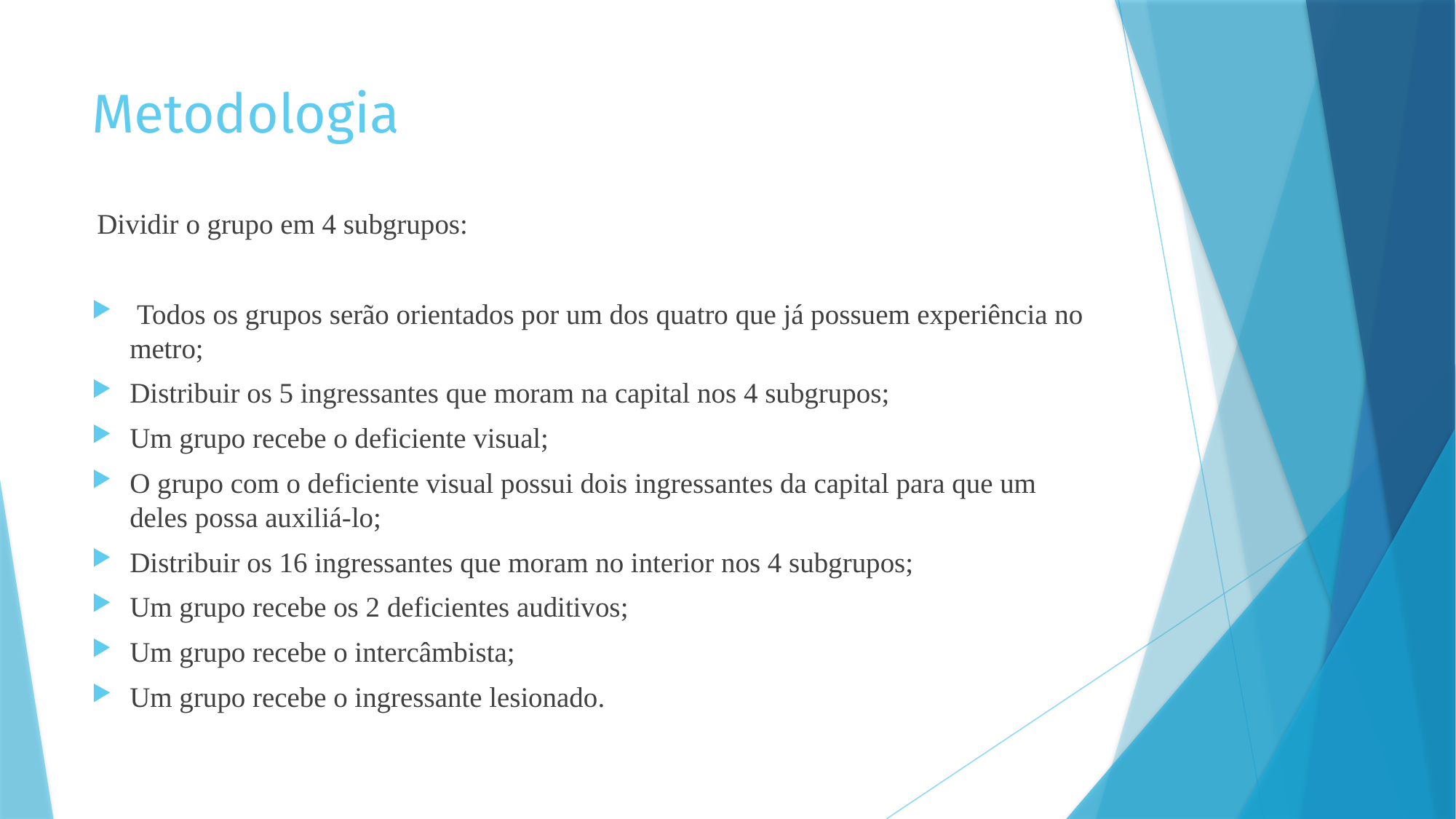

# Metodologia

 Dividir o grupo em 4 subgrupos:

 Todos os grupos serão orientados por um dos quatro que já possuem experiência no metro;
Distribuir os 5 ingressantes que moram na capital nos 4 subgrupos;
Um grupo recebe o deficiente visual;
O grupo com o deficiente visual possui dois ingressantes da capital para que um deles possa auxiliá-lo;
Distribuir os 16 ingressantes que moram no interior nos 4 subgrupos;
Um grupo recebe os 2 deficientes auditivos;
Um grupo recebe o intercâmbista;
Um grupo recebe o ingressante lesionado.